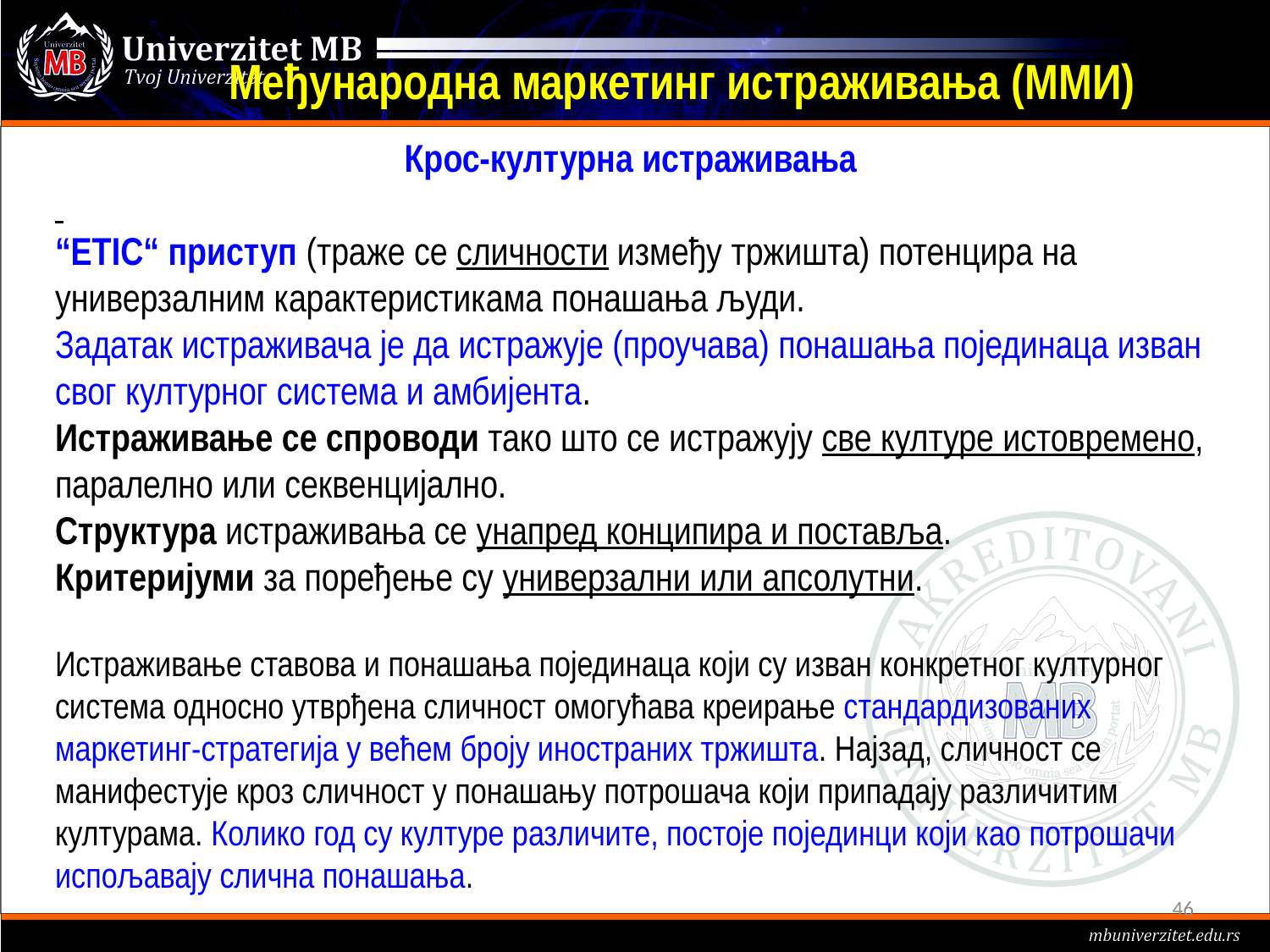

# Међународна маркетинг истраживања (ММИ)
Крос-културна истраживања

“ЕТIC“ приступ (траже се сличности између тржишта) потенцира на универзалним карактеристикама понашања људи.
Задатак истраживача је да истражује (проучава) понашања појединаца изван свог културног система и амбијента.
Истраживање се спроводи тако што се истражују све културе истовремено, паралелно или секвенцијално.
Структура истраживања се унапред конципира и поставља.
Критеријуми за поређење су универзални или апсолутни.

Истраживање ставова и понашања појединаца који су изван конкретног културног система односно утврђена сличност омогућава креирање стандардизованих маркетинг-стратегија у већем броју иностраних тржишта. Најзад, сличност се манифестује кроз сличност у понашању потрошача који припадају различитим културама. Колико год су културе различите, постоје појединци који као потрошачи испољавају слична понашања.

46